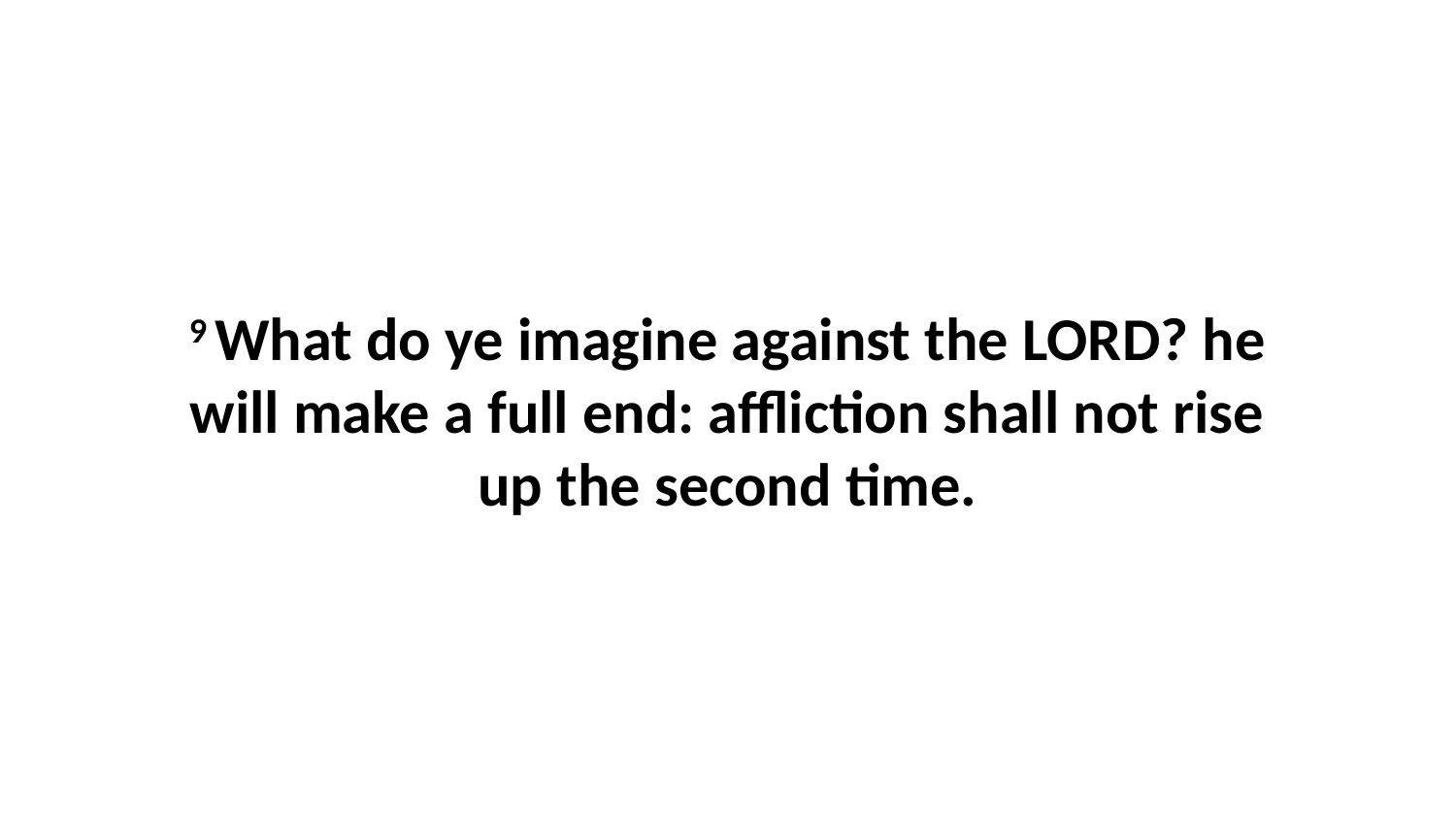

9 What do ye imagine against the LORD? he will make a full end: affliction shall not rise up the second time.